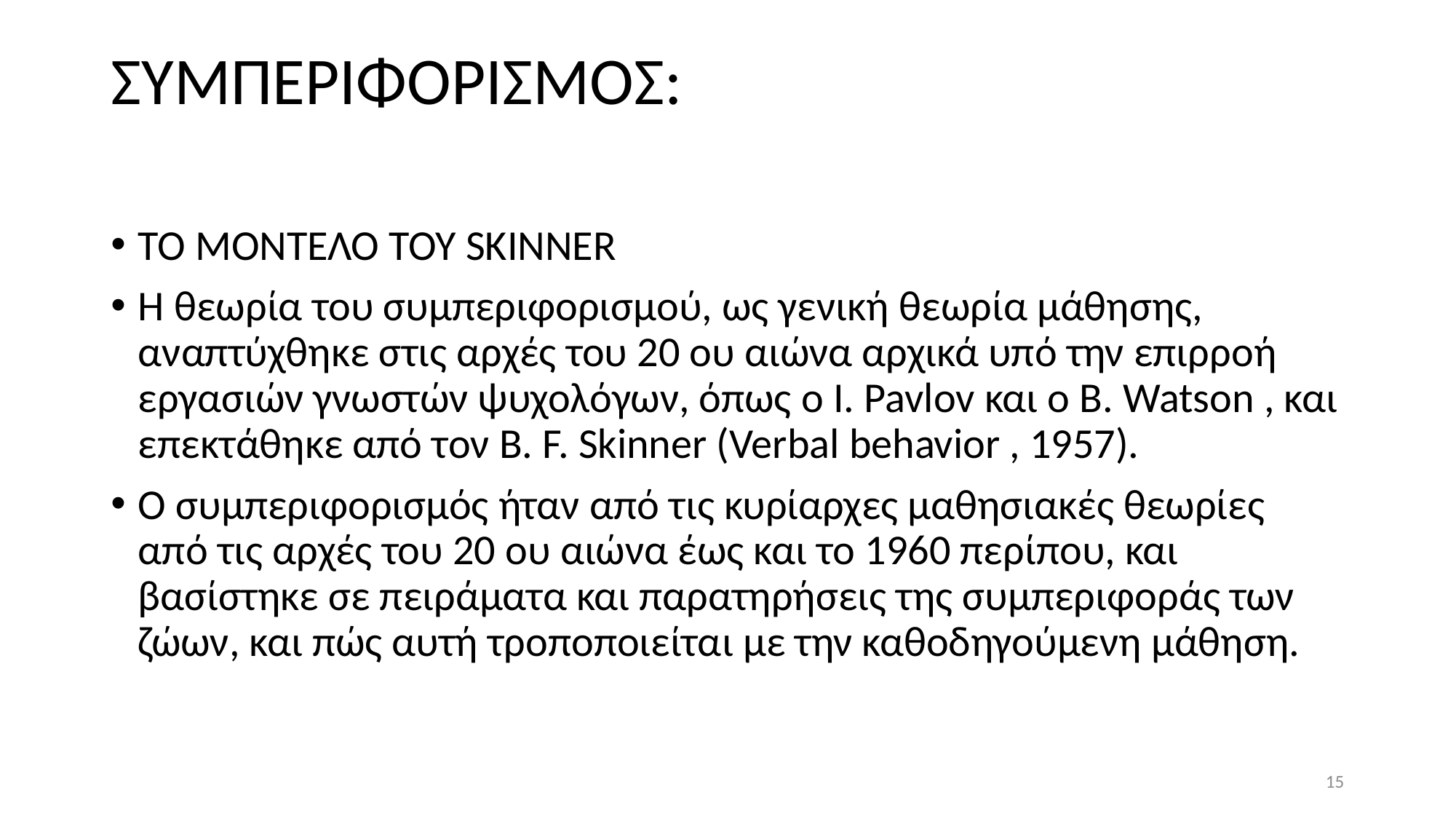

# ΣΥΜΠΕΡΙΦΟΡΙΣΜΟΣ:
ΤΟ ΜΟΝΤΕΛΟ TOY SKINNER
Η θεωρία του συμπεριφορισμού, ως γενική θεωρία μάθησης, αναπτύχθηκε στις αρχές του 20 ου αιώνα αρχικά υπό την επιρροή εργασιών γνωστών ψυχολόγων, όπως ο I. Pavlov και ο Β. Watson , και επεκτάθηκε από τον Β. F. Skinner (Verbal behavior , 1957).
Ο συμπεριφορισμός ήταν από τις κυρίαρχες μαθησιακές θεωρίες από τις αρχές του 20 ου αιώνα έως και το 1960 περίπου, και βασίστηκε σε πειράματα και παρατηρήσεις της συμπεριφοράς των ζώων, και πώς αυτή τροποποιείται με την καθοδηγούμενη μάθηση.
15